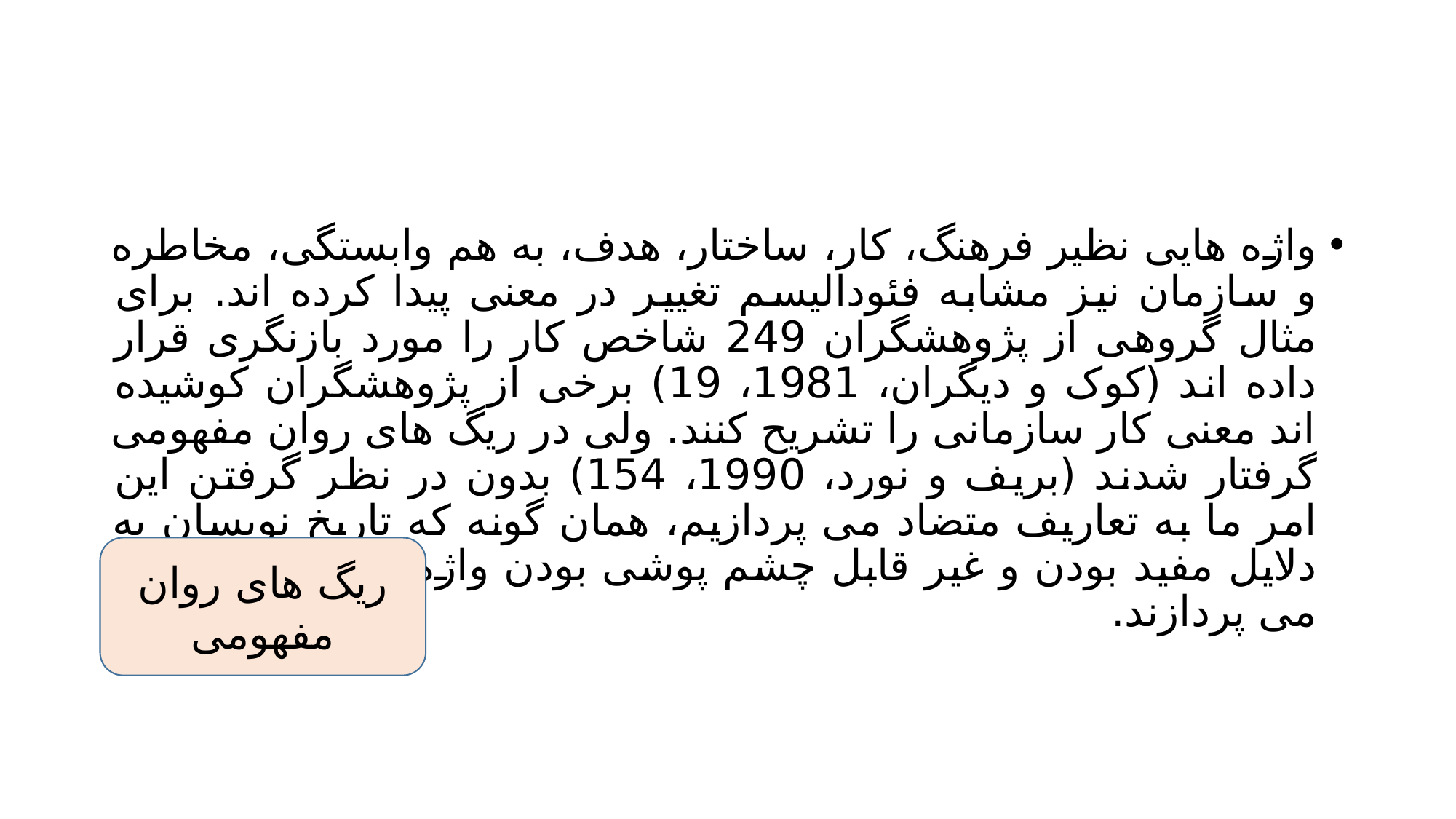

#
واژه هایی نظیر فرهنگ، کار، ساختار، هدف، به هم وابستگی، مخاطره و سازمان نیز مشابه فئودالیسم تغییر در معنی پیدا کرده اند. برای مثال گروهی از پژوهشگران 249 شاخص کار را مورد بازنگری قرار داده اند (کوک و دیگران، 1981، 19) برخی از پژوهشگران کوشیده اند معنی کار سازمانی را تشریح کنند. ولی در ریگ های روان مفهومی گرفتار شدند (بریف و نورد، 1990، 154) بدون در نظر گرفتن این امر ما به تعاریف متضاد می پردازیم، همان گونه که تاریخ نویسان به دلایل مفید بودن و غیر قابل چشم پوشی بودن واژه فئودالیسم به ان می پردازند.
ریگ های روان مفهومی